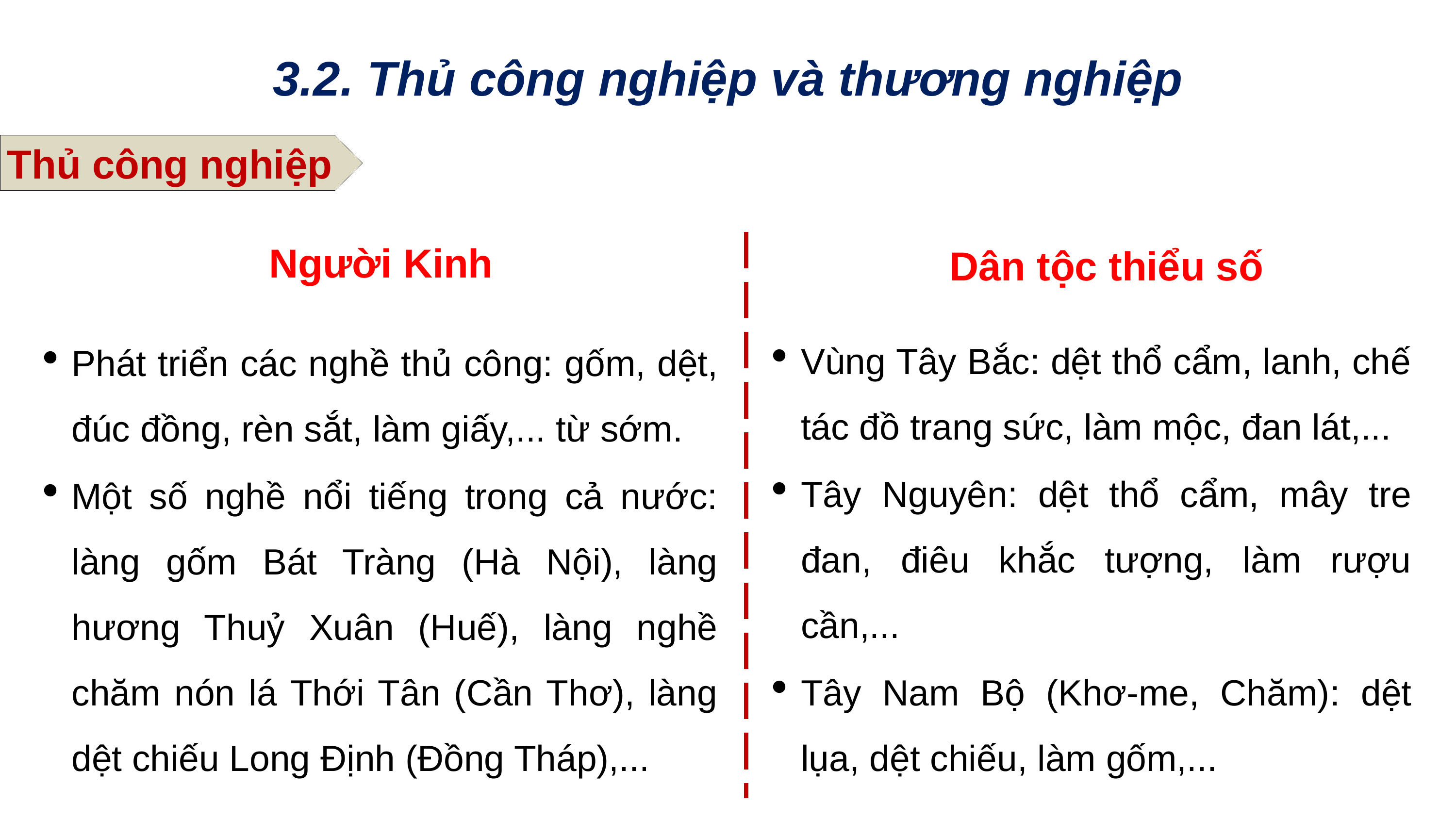

3.2. Thủ công nghiệp và thương nghiệp
Thủ công nghiệp
Người Kinh
Dân tộc thiểu số
Vùng Tây Bắc: dệt thổ cẩm, lanh, chế tác đồ trang sức, làm mộc, đan lát,...
Tây Nguyên: dệt thổ cẩm, mây tre đan, điêu khắc tượng, làm rượu cần,...
Tây Nam Bộ (Khơ-me, Chăm): dệt lụa, dệt chiếu, làm gốm,...
Phát triển các nghề thủ công: gốm, dệt, đúc đồng, rèn sắt, làm giấy,... từ sớm.
Một số nghề nổi tiếng trong cả nước: làng gốm Bát Tràng (Hà Nội), làng hương Thuỷ Xuân (Huế), làng nghề chăm nón lá Thới Tân (Cần Thơ), làng dệt chiếu Long Định (Đồng Tháp),...